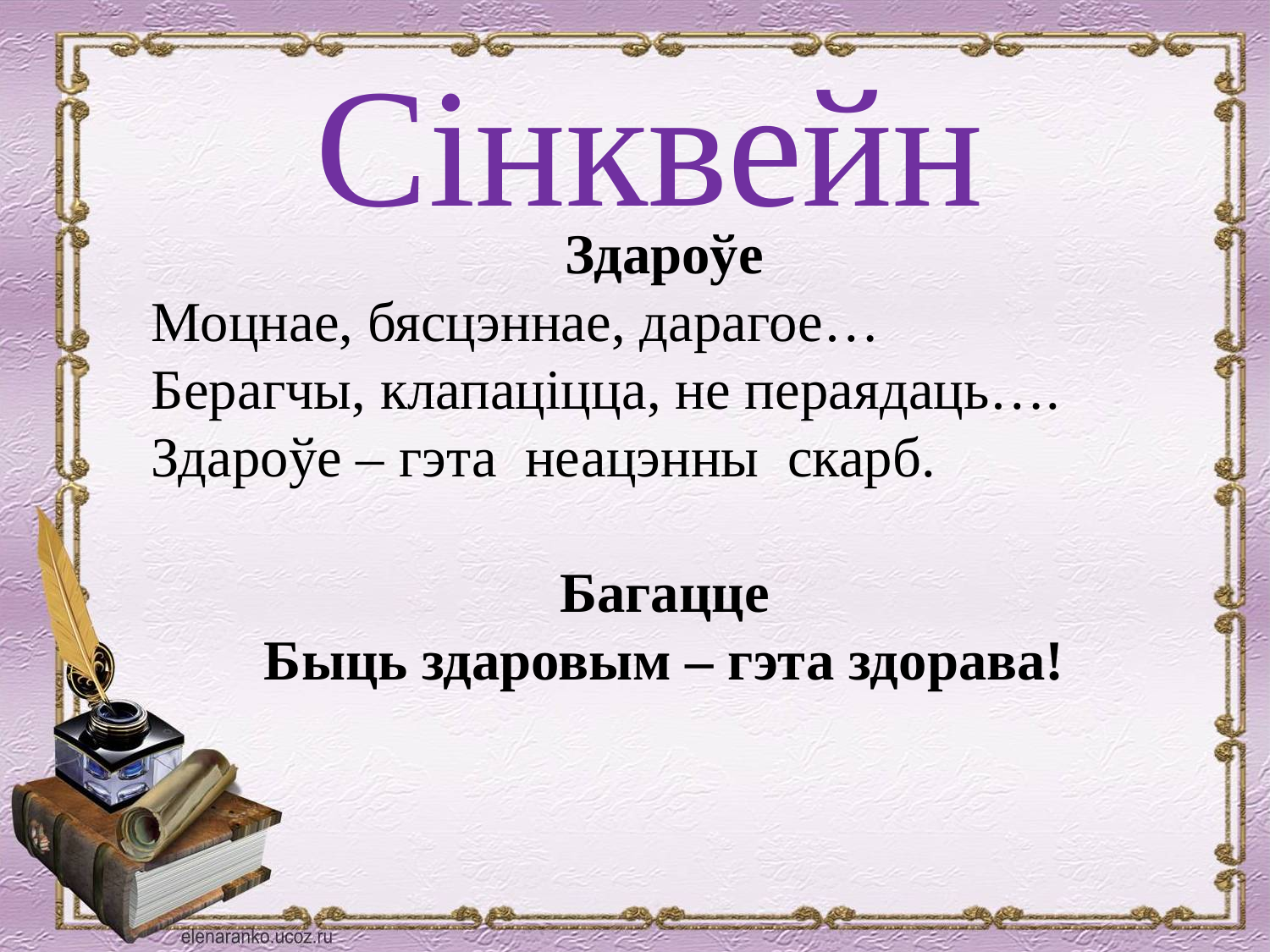

Сінквейн
Здароўе
Моцнае, бясцэннае, дарагое…
Берагчы, клапаціцца, не пераядаць….
Здароўе – гэта  неацэнны  скарб.

Багацце
Быць здаровым – гэта здорава!